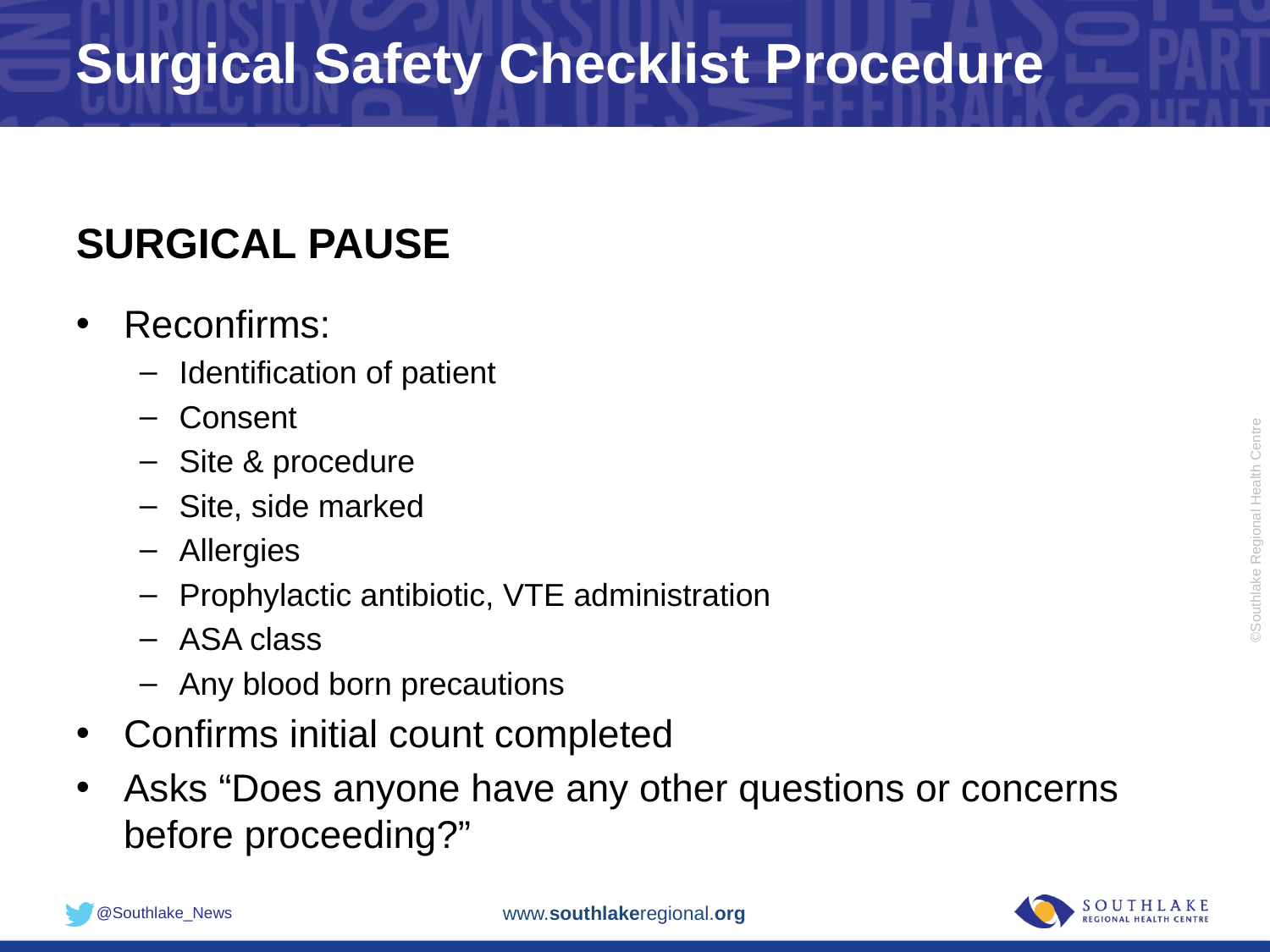

# Surgical Safety Checklist Procedure
SURGICAL PAUSE

Reconfirms:
Identification of patient
Consent
Site & procedure
Site, side marked
Allergies
Prophylactic antibiotic, VTE administration
ASA class
Any blood born precautions
Confirms initial count completed
Asks “Does anyone have any other questions or concerns before proceeding?”